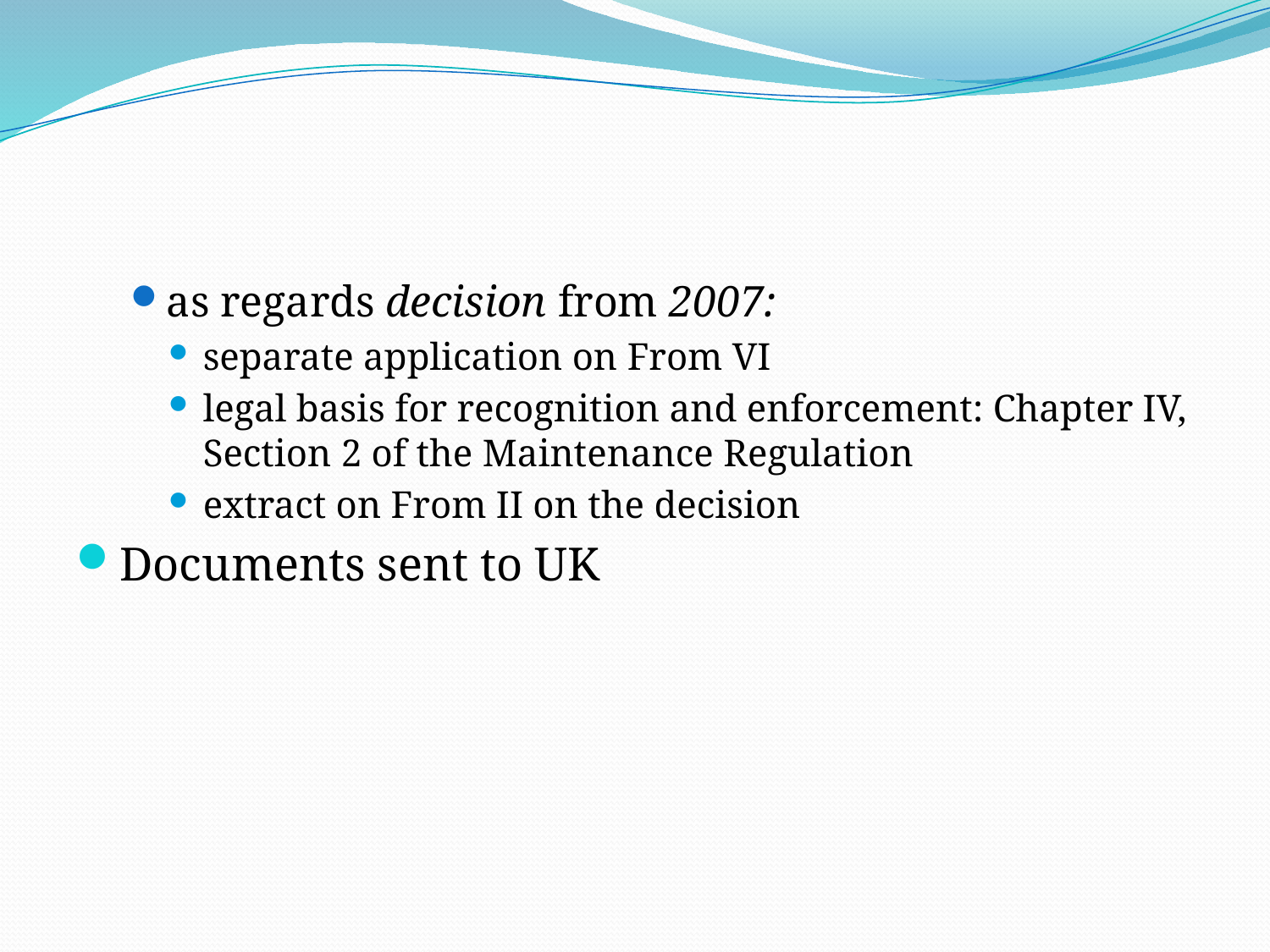

#
as regards decision from 2007:
separate application on From VI
legal basis for recognition and enforcement: Chapter IV, Section 2 of the Maintenance Regulation
extract on From II on the decision
Documents sent to UK